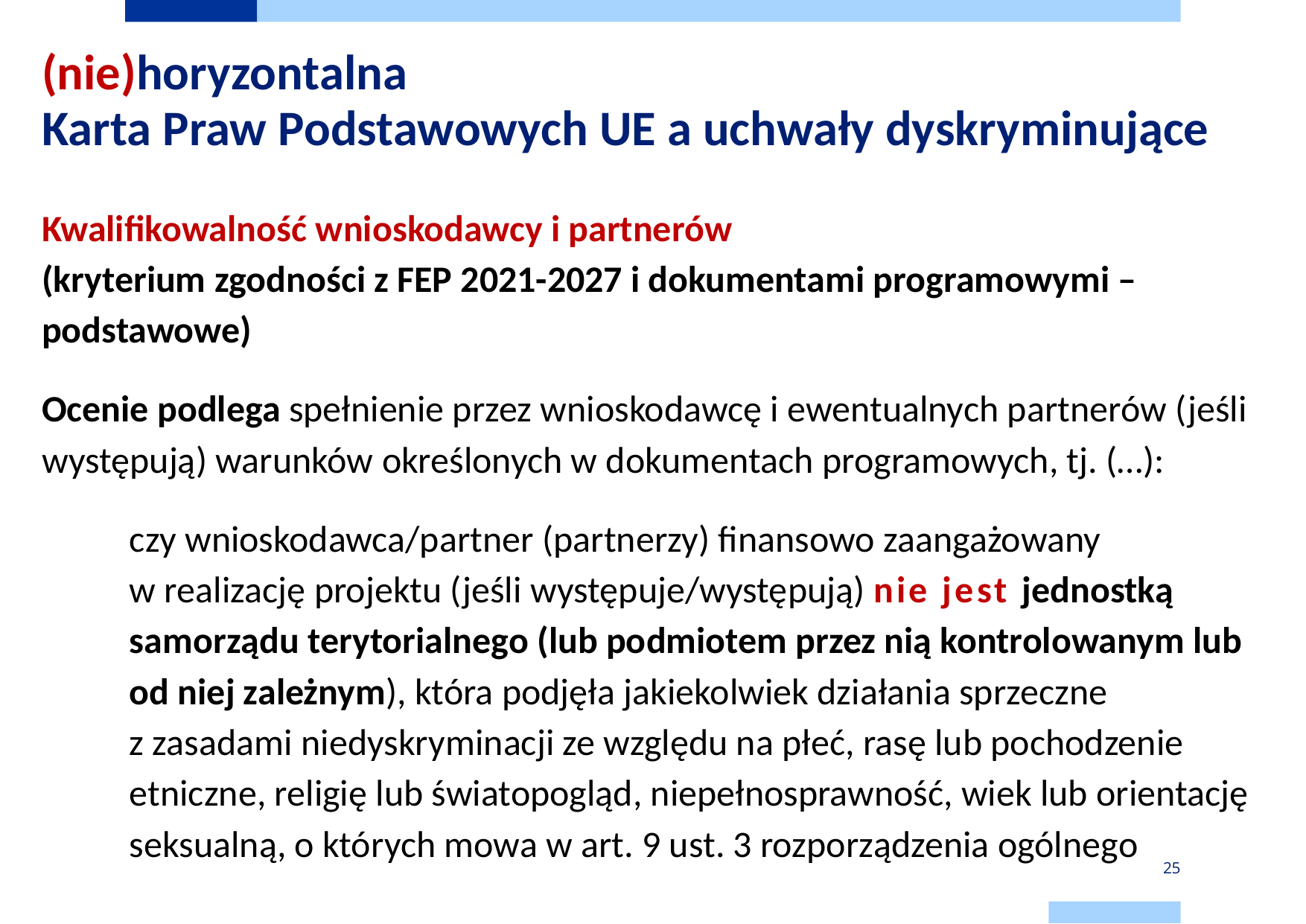

# (nie)horyzontalna Karta Praw Podstawowych UE a uchwały dyskryminujące
Kwalifikowalność wnioskodawcy i partnerów
(kryterium zgodności z FEP 2021-2027 i dokumentami programowymi – podstawowe)
Ocenie podlega spełnienie przez wnioskodawcę i ewentualnych partnerów (jeśli występują) warunków określonych w dokumentach programowych, tj. (…):
czy wnioskodawca/partner (partnerzy) finansowo zaangażowany
w realizację projektu (jeśli występuje/występują) nie jest jednostką samorządu terytorialnego (lub podmiotem przez nią kontrolowanym lub od niej zależnym), która podjęła jakiekolwiek działania sprzeczne
z zasadami niedyskryminacji ze względu na płeć, rasę lub pochodzenie etniczne, religię lub światopogląd, niepełnosprawność, wiek lub orientację seksualną, o których mowa w art. 9 ust. 3 rozporządzenia ogólnego

25